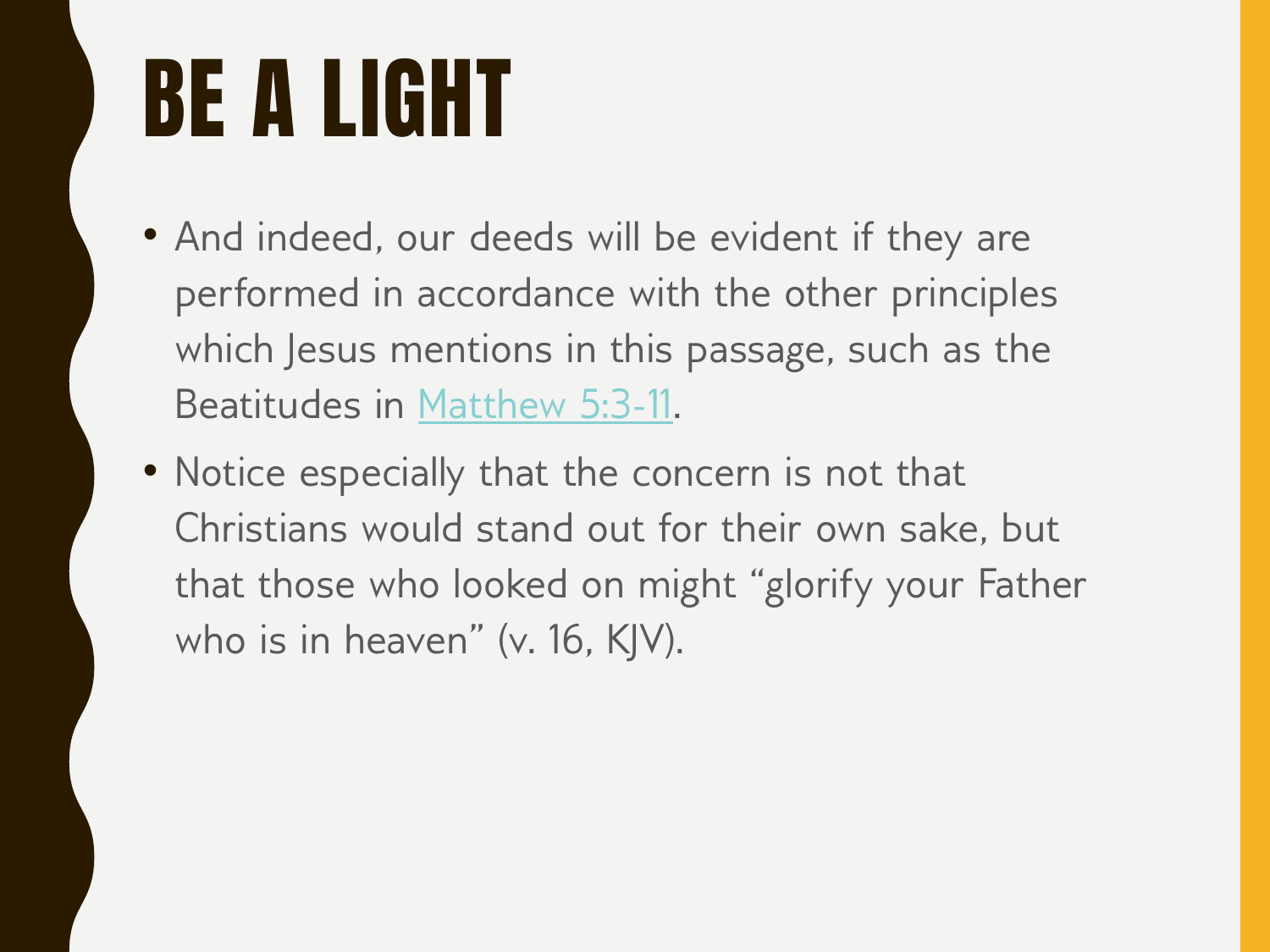

# Be A Light
And indeed, our deeds will be evident if they are performed in accordance with the other principles which Jesus mentions in this passage, such as the Beatitudes in Matthew 5:3-11.
Notice especially that the concern is not that Christians would stand out for their own sake, but that those who looked on might “glorify your Father who is in heaven” (v. 16, KJV).